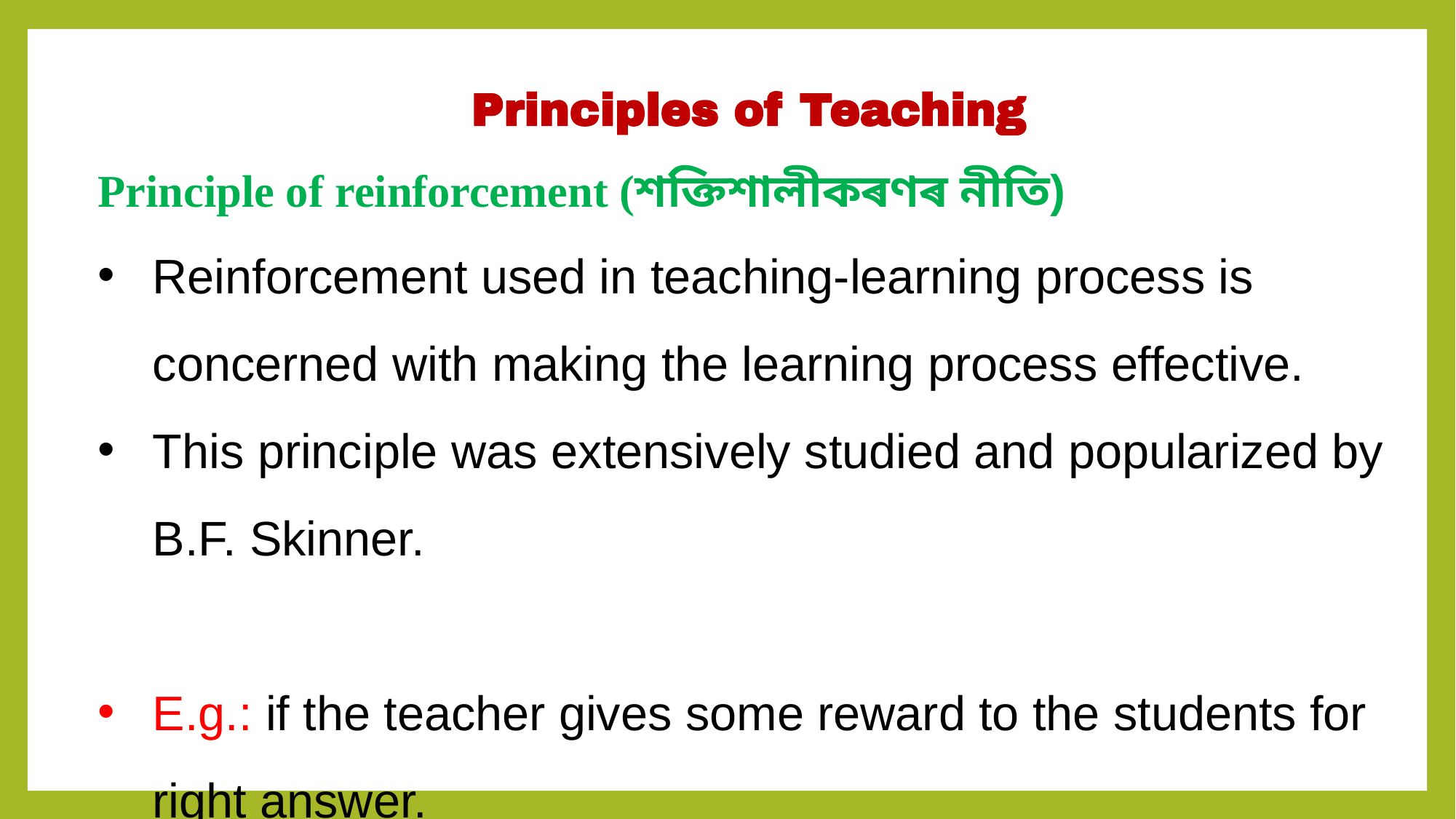

Principles of Teaching
Principle of reinforcement (শক্তিশালীকৰণৰ নীতি)
Reinforcement used in teaching-learning process is concerned with making the learning process effective.
This principle was extensively studied and popularized by B.F. Skinner.

E.g.: if the teacher gives some reward to the students for right answer.